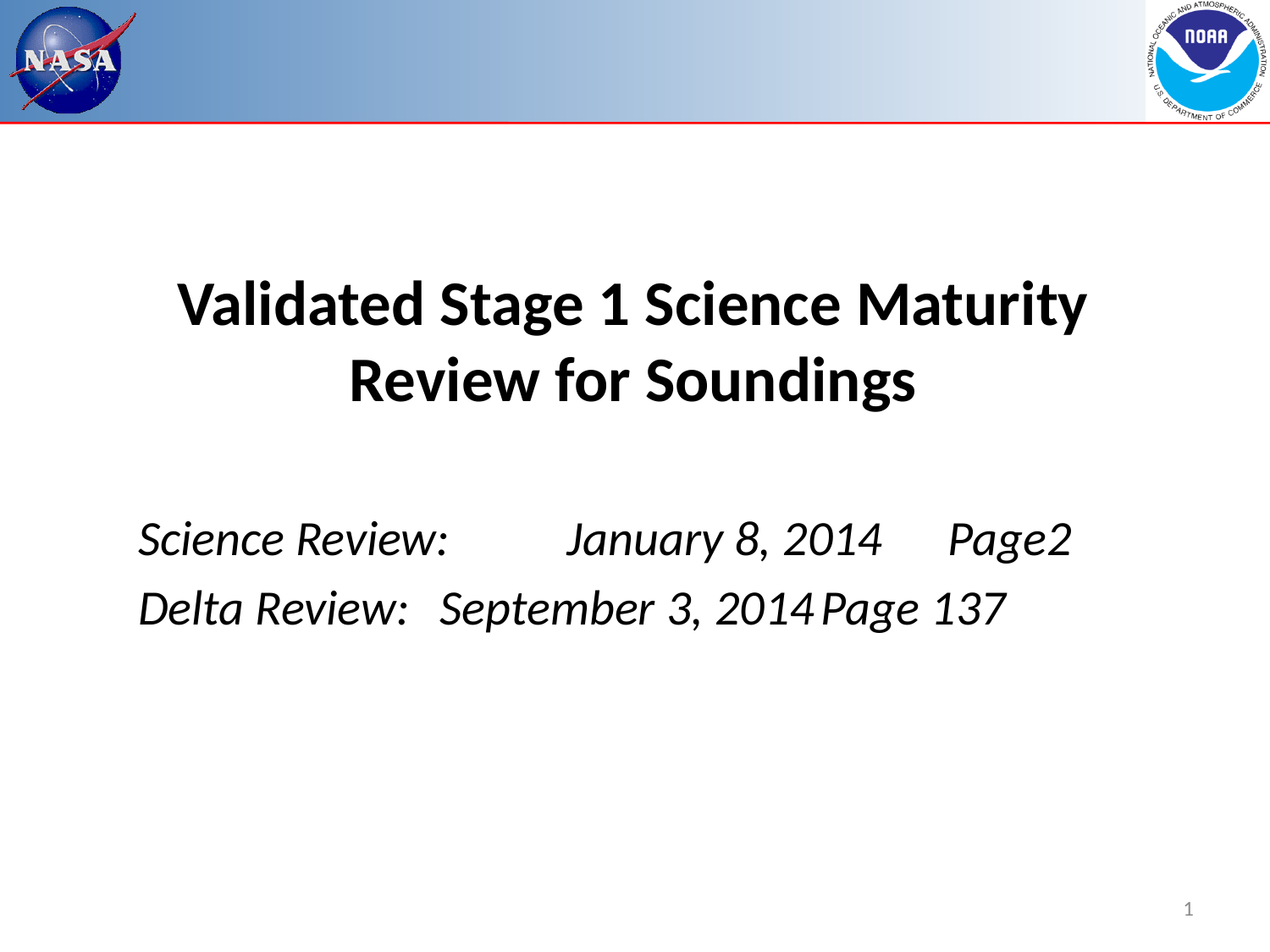

Validated Stage 1 Science Maturity Review for Soundings
Science Review:	January 8, 2014	Page2
Delta Review:	September 3, 2014	Page 137
1